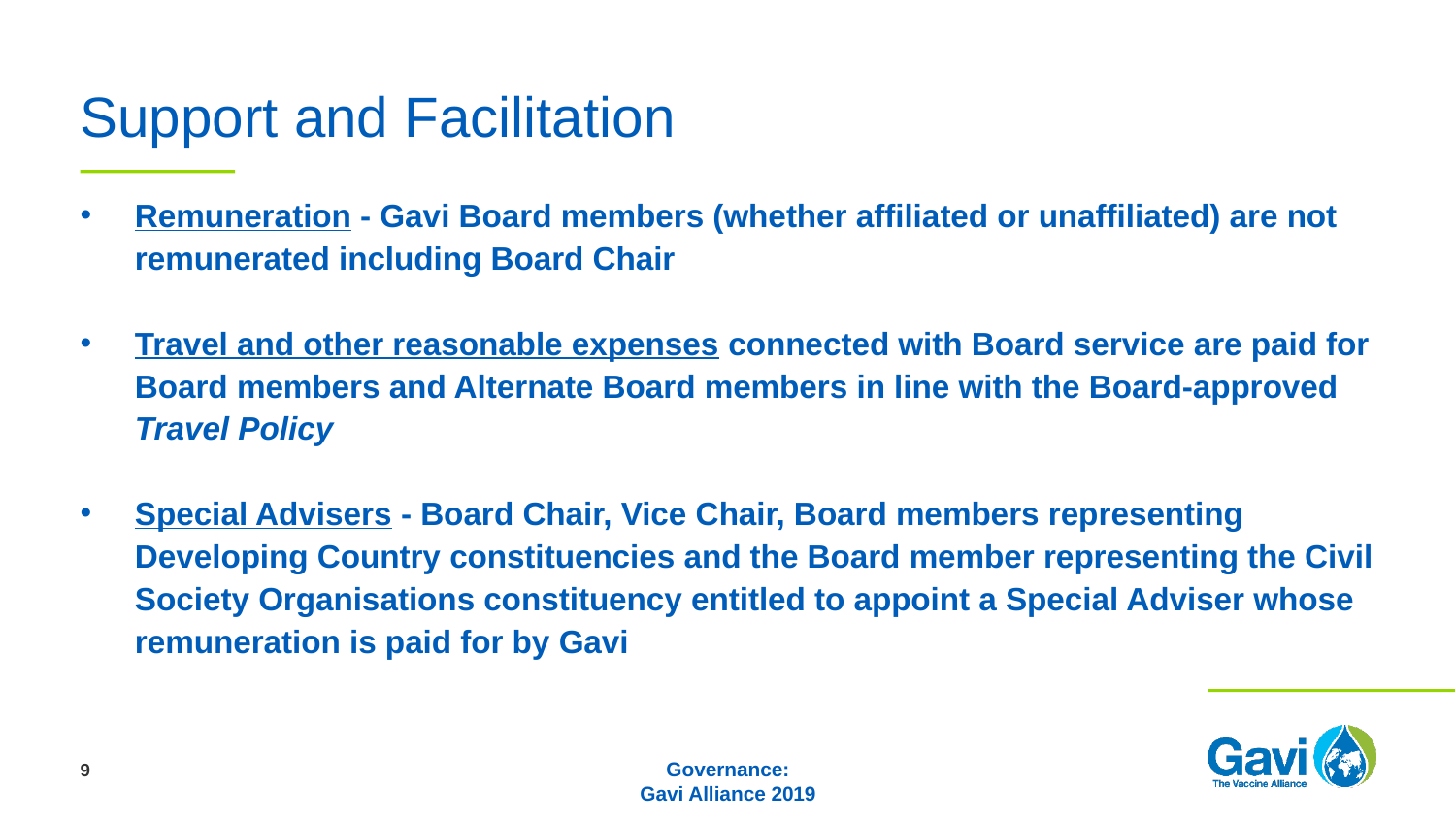

# Support and Facilitation
Remuneration - Gavi Board members (whether affiliated or unaffiliated) are not remunerated including Board Chair

Travel and other reasonable expenses connected with Board service are paid for Board members and Alternate Board members in line with the Board-approved Travel Policy

Special Advisers - Board Chair, Vice Chair, Board members representing Developing Country constituencies and the Board member representing the Civil Society Organisations constituency entitled to appoint a Special Adviser whose remuneration is paid for by Gavi

9
Governance:
Gavi Alliance 2019